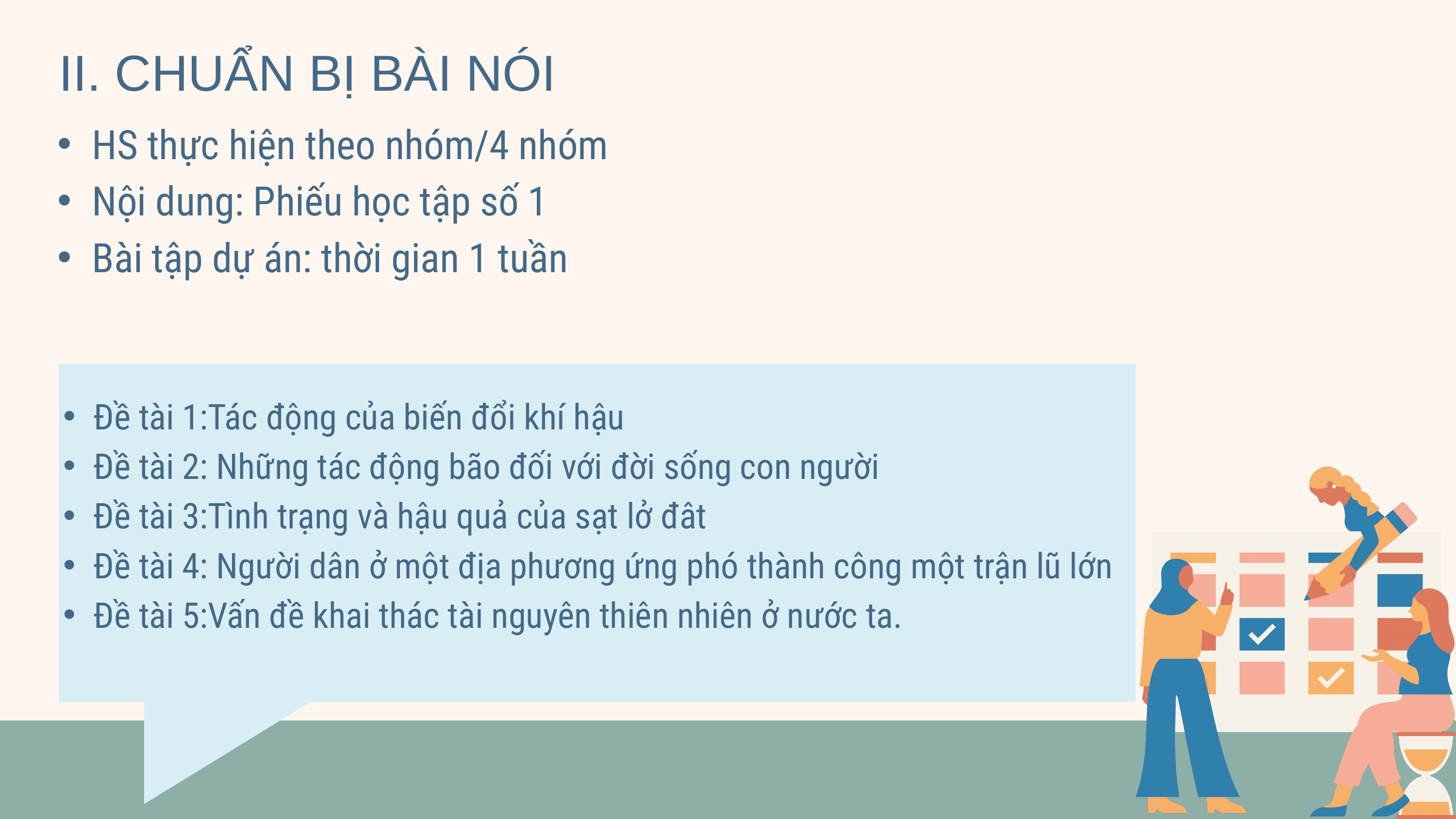

II. CHUẨN BỊ BÀI NÓI
HS thực hiện theo nhóm/4 nhóm
Nội dung: Phiếu học tập số 1
Bài tập dự án: thời gian 1 tuần

Đề tài 1:Tác động của biến đổi khí hậu
Đề tài 2: Những tác động bão đối với đời sống con người
Đề tài 3:Tình trạng và hậu quả của sạt lở đât
Đề tài 4: Người dân ở một địa phương ứng phó thành công một trận lũ lớn
Đề tài 5:Vấn đề khai thác tài nguyên thiên nhiên ở nước ta.